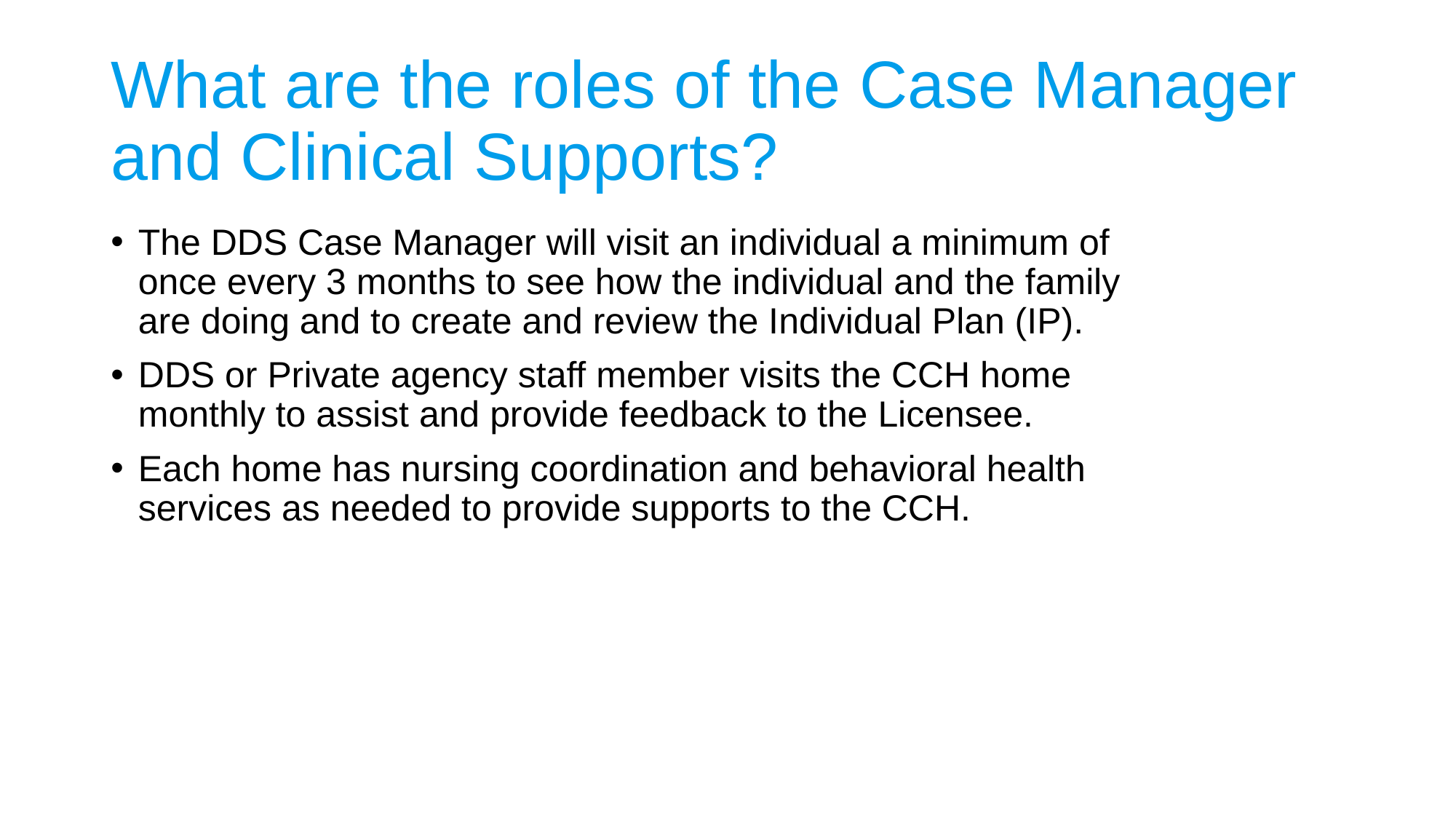

# What are the roles of the Case Manager and Clinical Supports?
The DDS Case Manager will visit an individual a minimum of once every 3 months to see how the individual and the family are doing and to create and review the Individual Plan (IP).
DDS or Private agency staff member visits the CCH home monthly to assist and provide feedback to the Licensee.
Each home has nursing coordination and behavioral health services as needed to provide supports to the CCH.